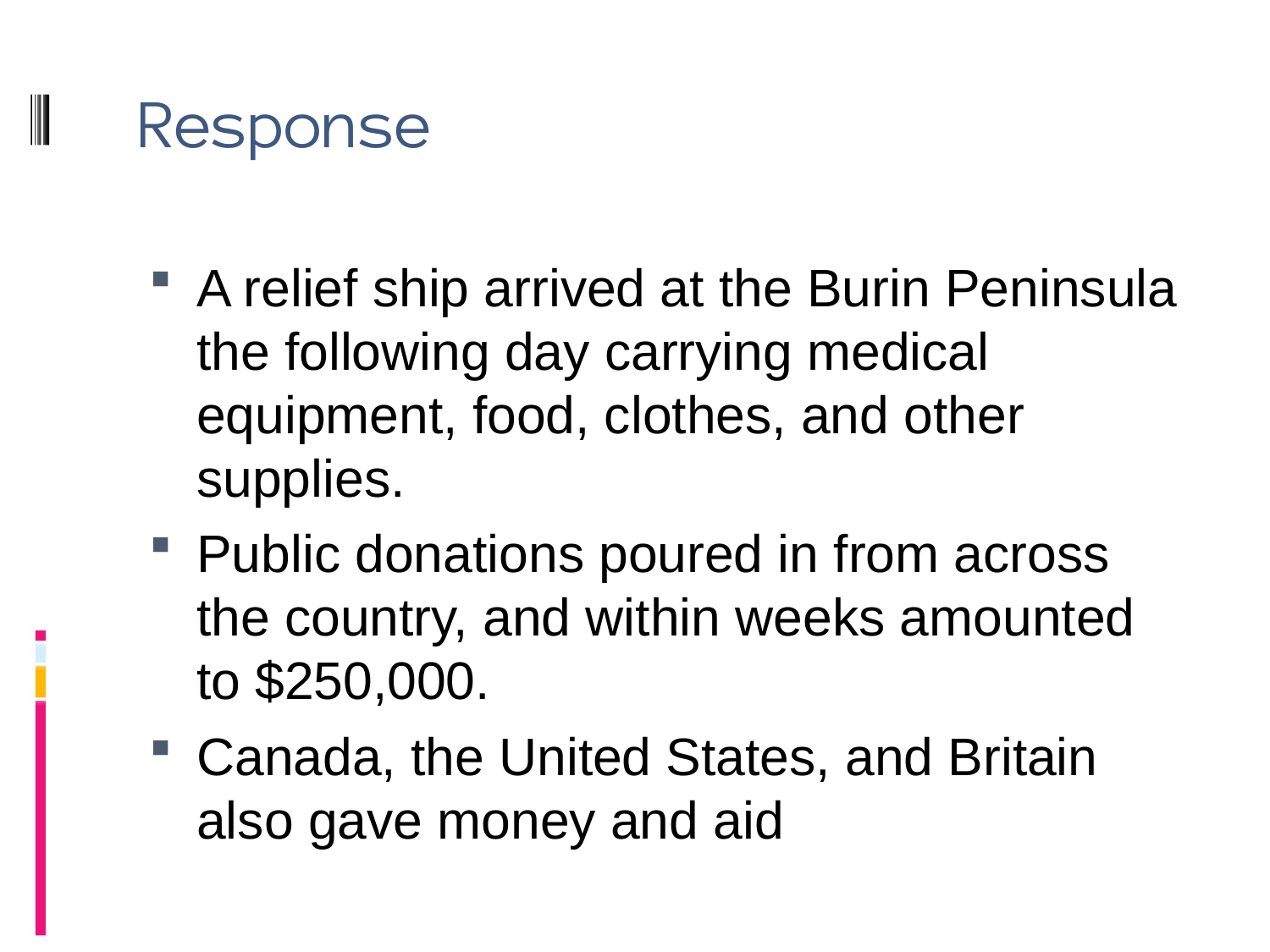

# Response
A relief ship arrived at the Burin Peninsula the following day carrying medical equipment, food, clothes, and other supplies.
Public donations poured in from across the country, and within weeks amounted to $250,000.
Canada, the United States, and Britain also gave money and aid